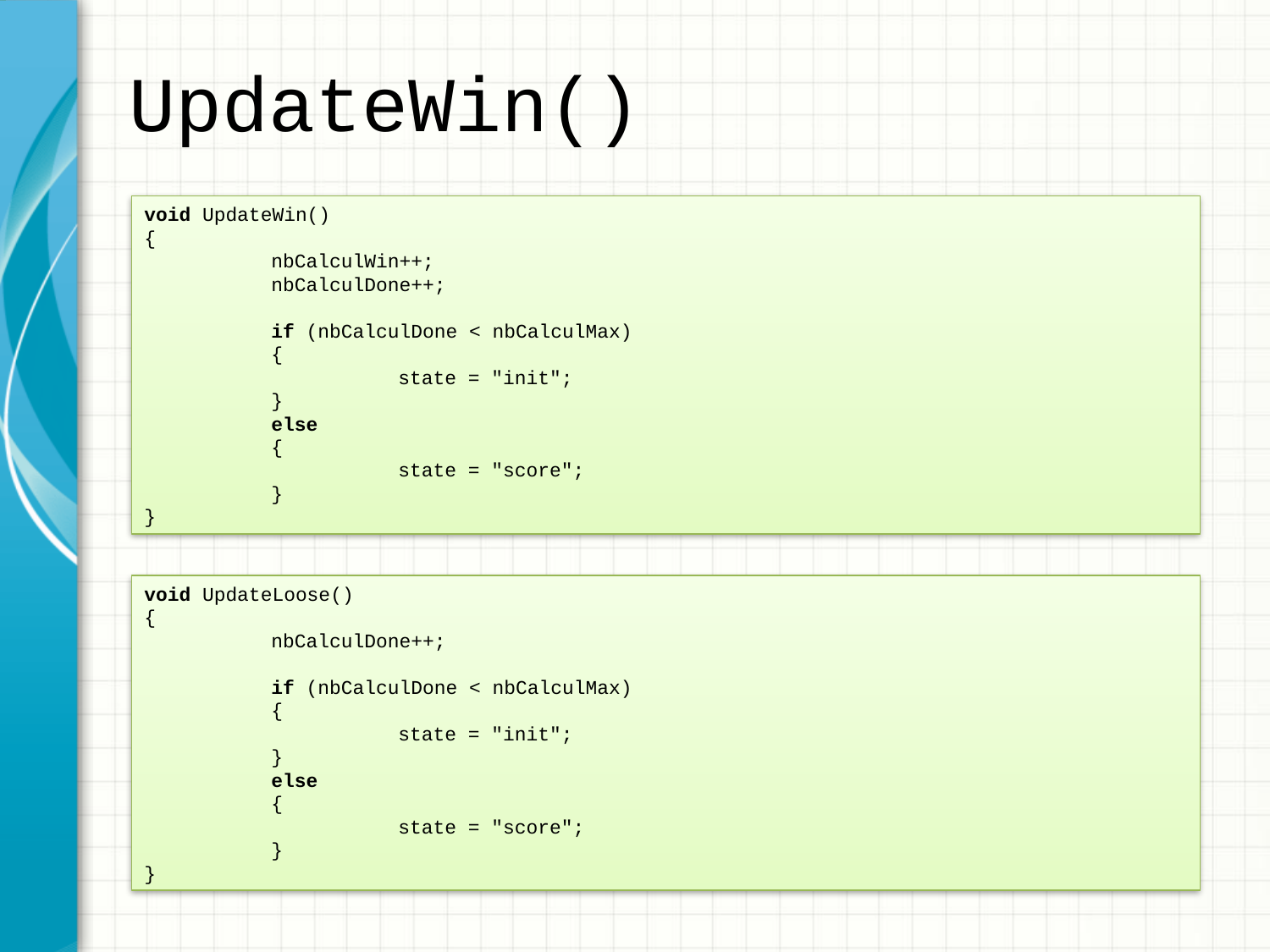

# UpdateWin()
void UpdateWin()
{
	nbCalculWin++;
	nbCalculDone++;

	if (nbCalculDone < nbCalculMax)
	{
		state = "init";
	}
	else
	{
		state = "score";
	}
}
void UpdateLoose()
{
	nbCalculDone++;

	if (nbCalculDone < nbCalculMax)
	{
		state = "init";
	}
	else
	{
		state = "score";
	}
}